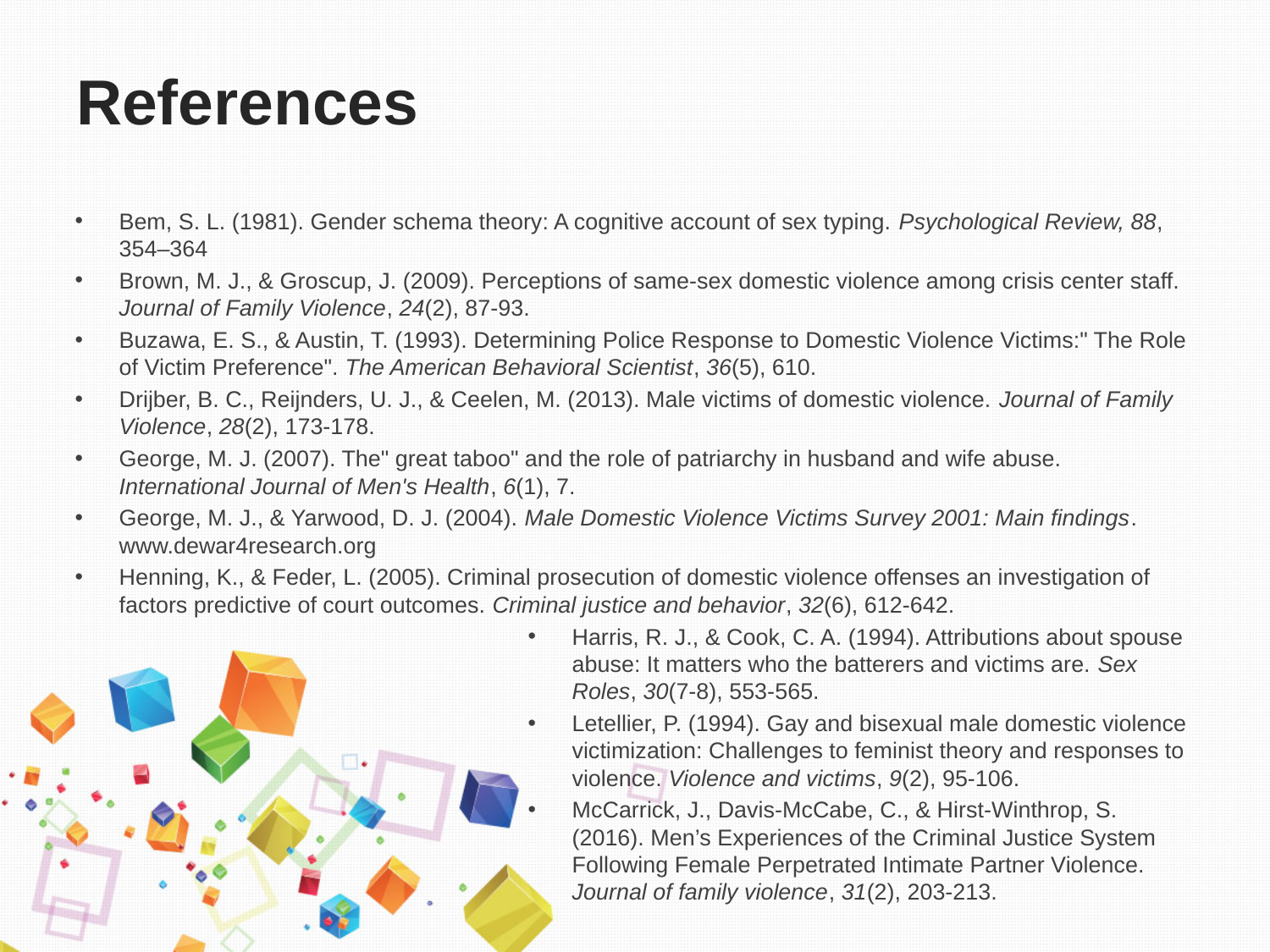

# References
Bem, S. L. (1981). Gender schema theory: A cognitive account of sex typing. Psychological Review, 88, 354–364
Brown, M. J., & Groscup, J. (2009). Perceptions of same-sex domestic violence among crisis center staff. Journal of Family Violence, 24(2), 87-93.
Buzawa, E. S., & Austin, T. (1993). Determining Police Response to Domestic Violence Victims:" The Role of Victim Preference". The American Behavioral Scientist, 36(5), 610.
Drijber, B. C., Reijnders, U. J., & Ceelen, M. (2013). Male victims of domestic violence. Journal of Family Violence, 28(2), 173-178.
George, M. J. (2007). The" great taboo" and the role of patriarchy in husband and wife abuse. International Journal of Men's Health, 6(1), 7.
George, M. J., & Yarwood, D. J. (2004). Male Domestic Violence Victims Survey 2001: Main findings. www.dewar4research.org
Henning, K., & Feder, L. (2005). Criminal prosecution of domestic violence offenses an investigation of factors predictive of court outcomes. Criminal justice and behavior, 32(6), 612-642.
Harris, R. J., & Cook, C. A. (1994). Attributions about spouse abuse: It matters who the batterers and victims are. Sex Roles, 30(7-8), 553-565.
Letellier, P. (1994). Gay and bisexual male domestic violence victimization: Challenges to feminist theory and responses to violence. Violence and victims, 9(2), 95-106.
McCarrick, J., Davis-McCabe, C., & Hirst-Winthrop, S. (2016). Men’s Experiences of the Criminal Justice System Following Female Perpetrated Intimate Partner Violence. Journal of family violence, 31(2), 203-213.